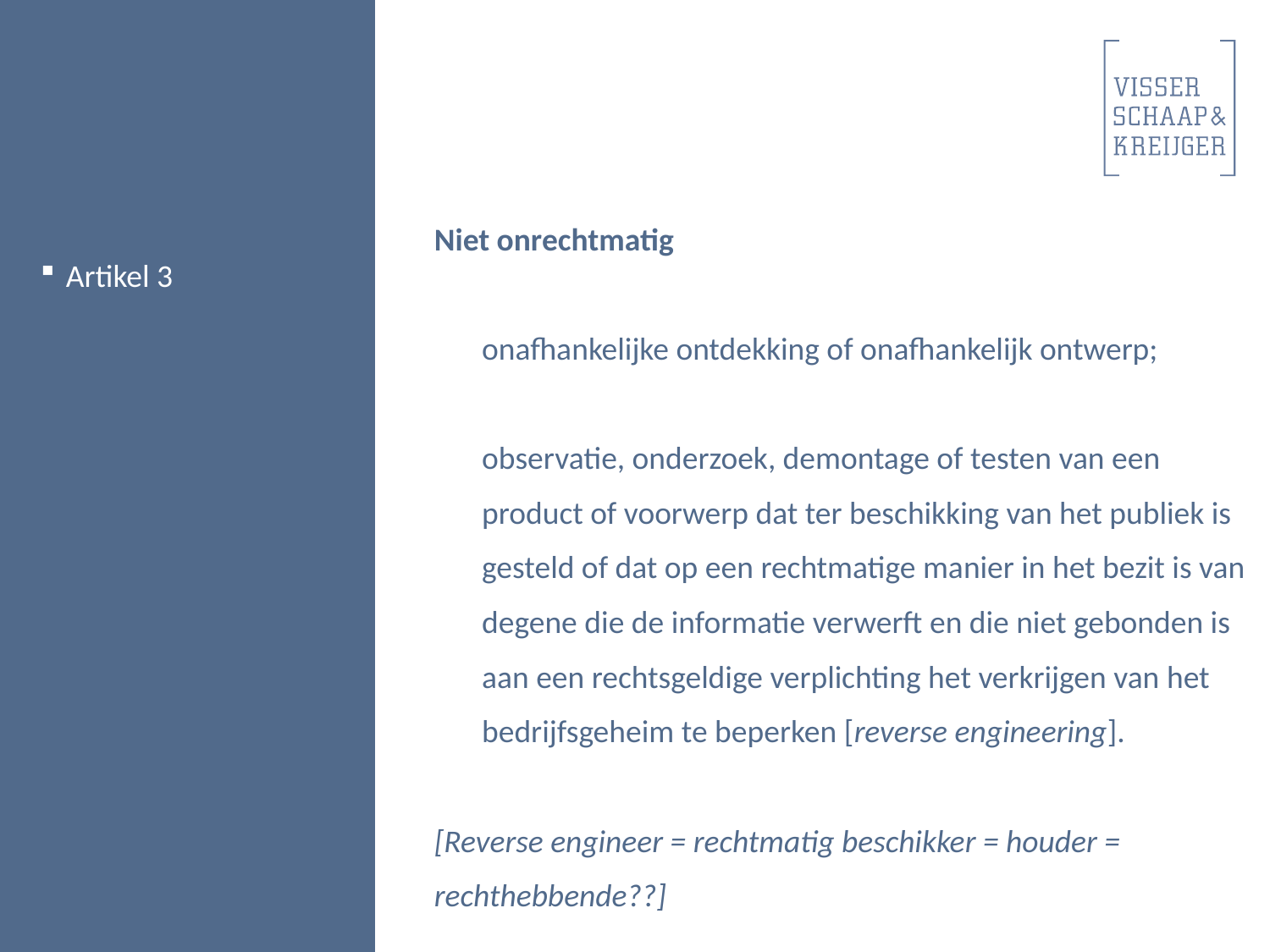

Niet onrechtmatig

onafhankelijke ontdekking of onafhankelijk ontwerp;

observatie, onderzoek, demontage of testen van een product of voorwerp dat ter beschikking van het publiek is gesteld of dat op een rechtmatige manier in het bezit is van degene die de informatie verwerft en die niet gebonden is aan een rechtsgeldige verplichting het verkrijgen van het bedrijfsgeheim te beperken [reverse engineering].

[Reverse engineer = rechtmatig beschikker = houder = rechthebbende??]

Artikel 3